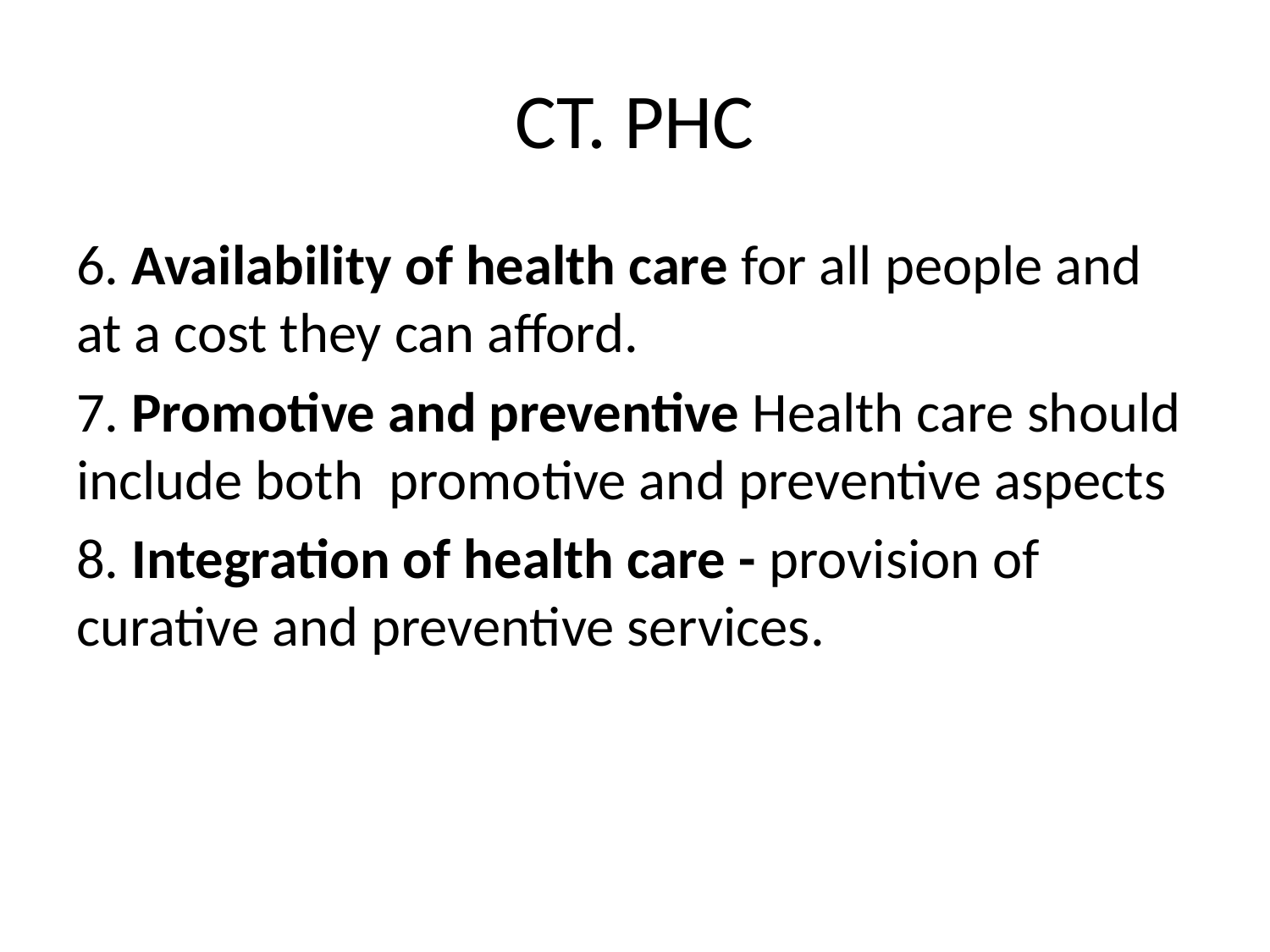

# CT. PHC
6. Availability of health care for all people and at a cost they can afford.
7. Promotive and preventive Health care should include both  promotive and preventive aspects
8. Integration of health care - provision of curative and preventive services.